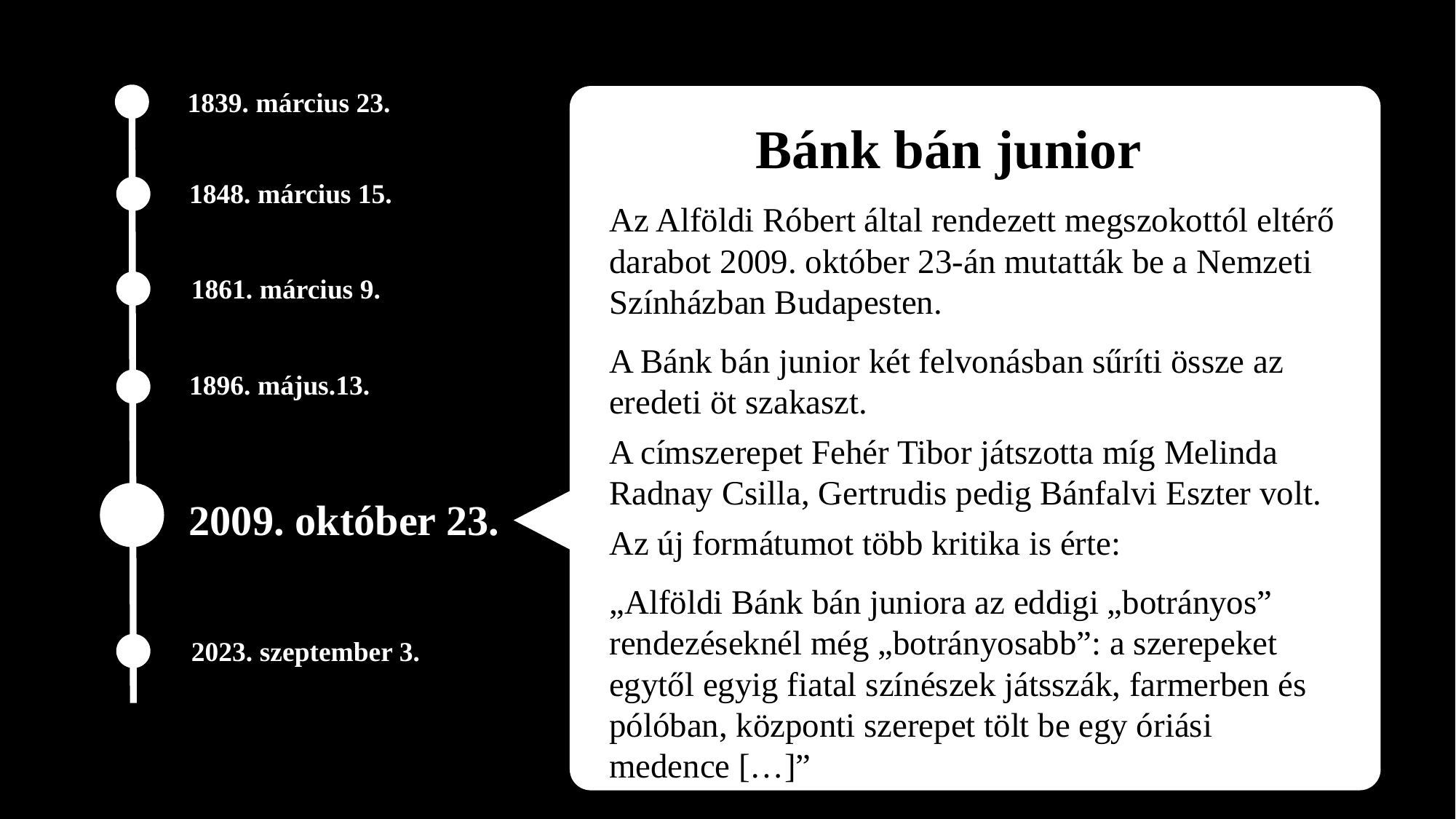

1839. március 23.

Bánk bán junior

1848. március 15.

Az Alföldi Róbert által rendezett megszokottól eltérő darabot 2009. október 23-án mutatták be a Nemzeti Színházban Budapesten.
A Bánk bán junior két felvonásban sűríti össze az eredeti öt szakaszt.
A címszerepet Fehér Tibor játszotta míg Melinda Radnay Csilla, Gertrudis pedig Bánfalvi Eszter volt.
Az új formátumot több kritika is érte:
„Alföldi Bánk bán juniora az eddigi „botrányos” rendezéseknél még „botrányosabb”: a szerepeket egytől egyig fiatal színészek játsszák, farmerben és pólóban, központi szerepet tölt be egy óriási medence […]”

1861. március 9.

1896. május.13.

2009. október 23.

2023. szeptember 3.